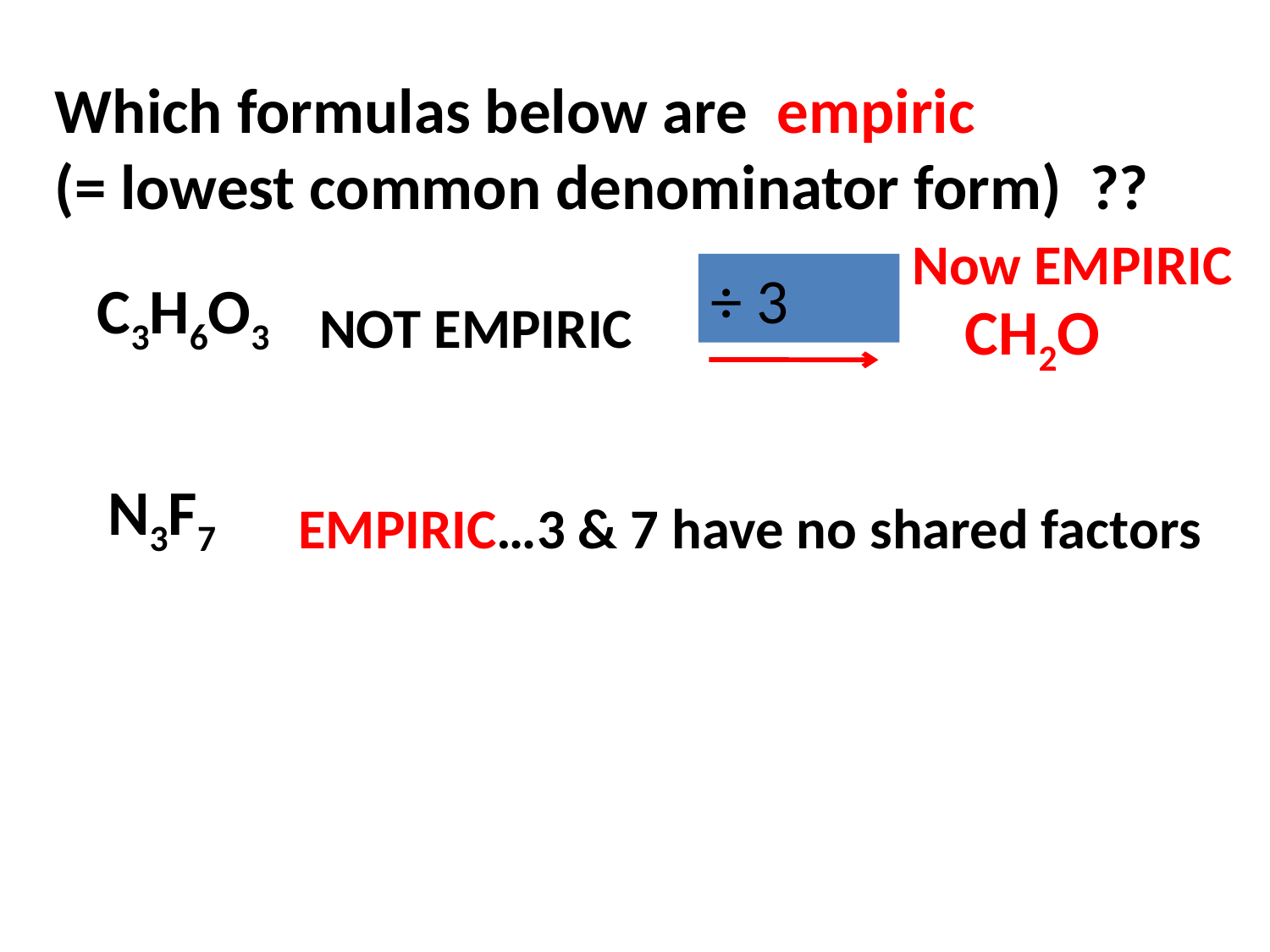

Which formulas below are  empiric
(= lowest common denominator form)  ??
Now EMPIRIC
÷ 3
C3H6O3
NOT EMPIRIC
CH2O
N3F7
EMPIRIC…3 & 7 have no shared factors